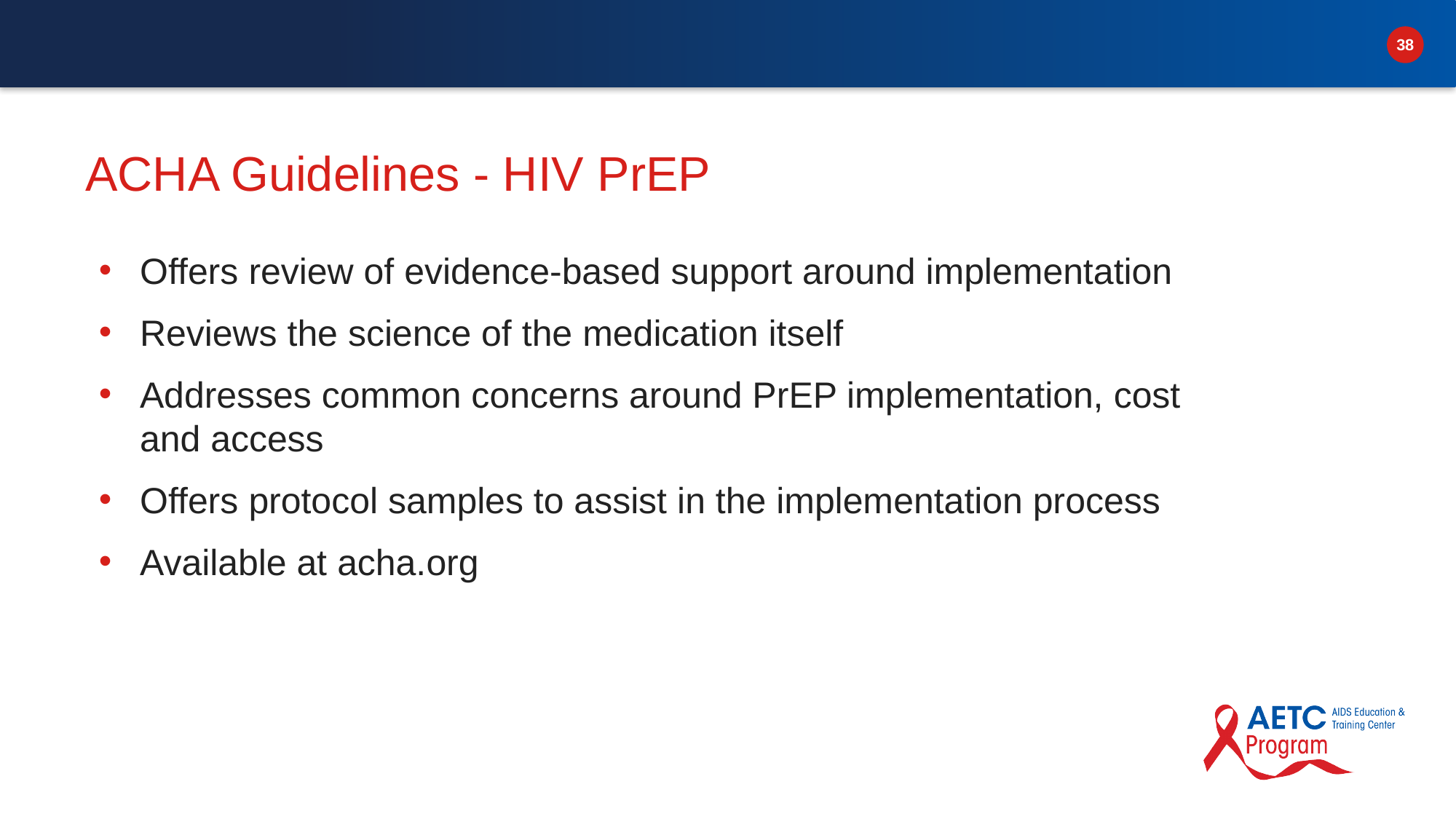

# ACHA Guidelines - HIV PrEP
Offers review of evidence-based support around implementation
Reviews the science of the medication itself
Addresses common concerns around PrEP implementation, cost and access
Offers protocol samples to assist in the implementation process
Available at acha.org